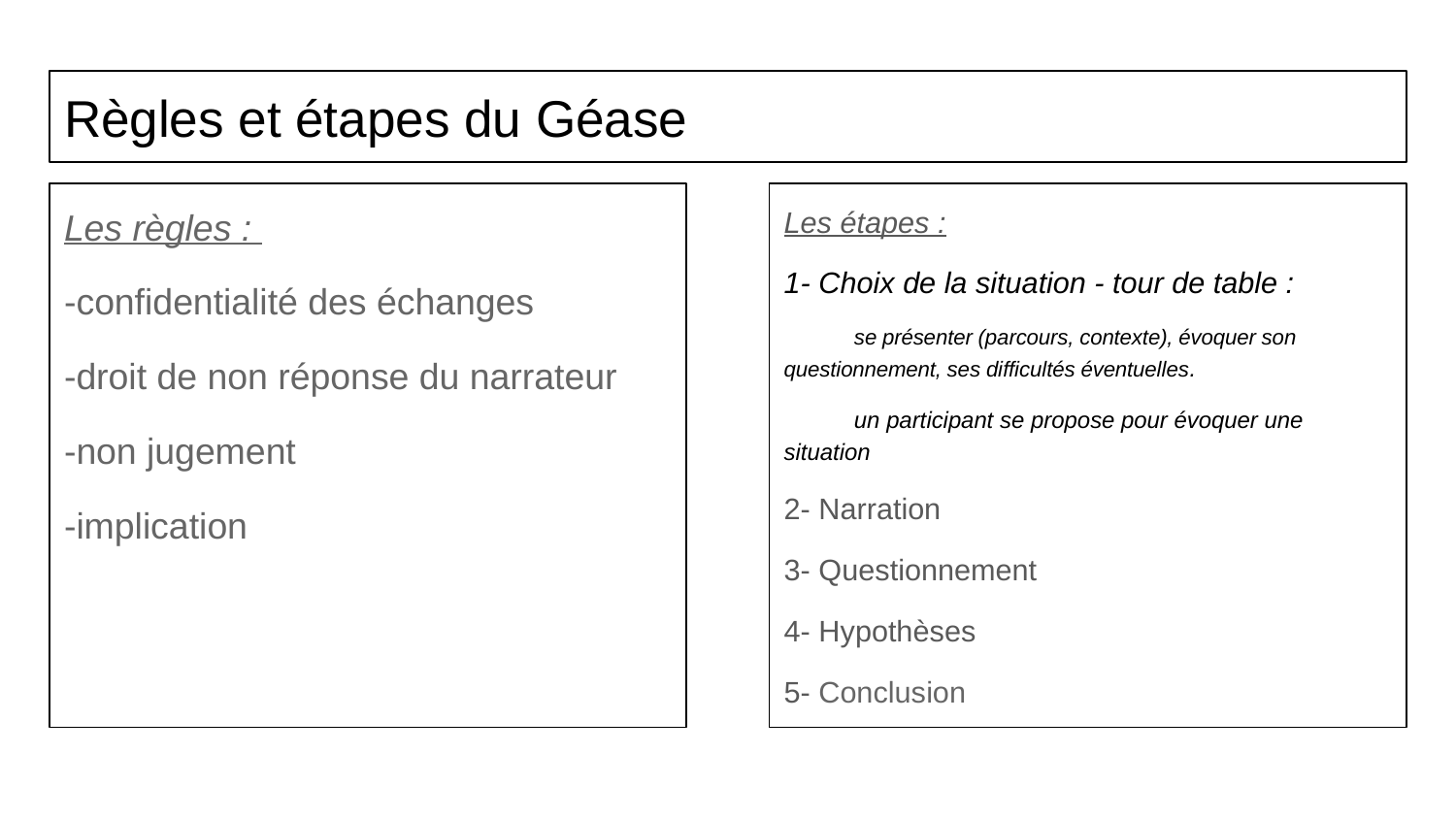

# Règles et étapes du Géase
Les règles :
-confidentialité des échanges
-droit de non réponse du narrateur
-non jugement
-implication

Les étapes :
1- Choix de la situation - tour de table :
se présenter (parcours, contexte), évoquer son questionnement, ses difficultés éventuelles.
un participant se propose pour évoquer une situation
2- Narration
3- Questionnement
4- Hypothèses
5- Conclusion